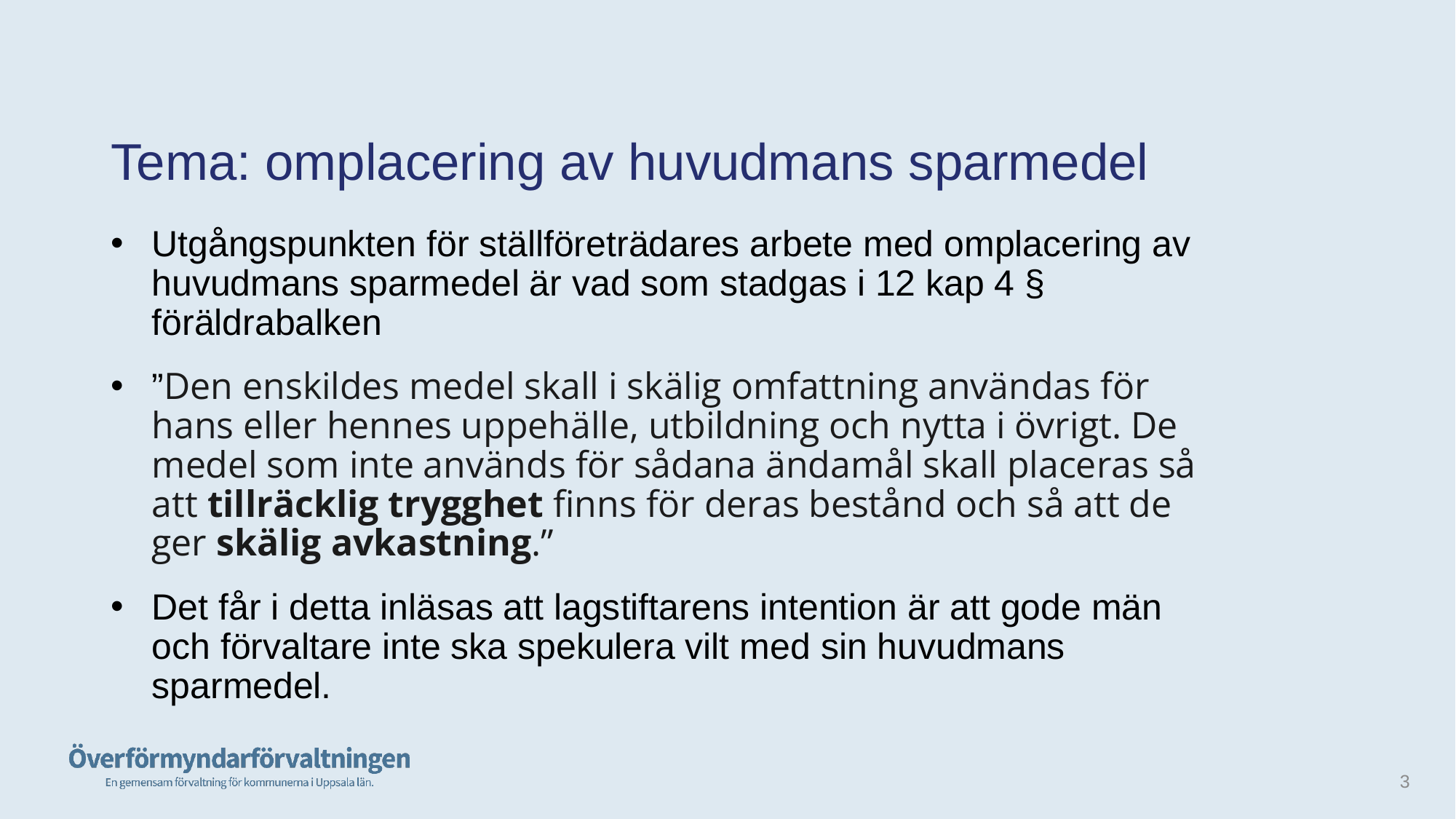

# Tema: omplacering av huvudmans sparmedel

Utgångspunkten för ställföreträdares arbete med omplacering av huvudmans sparmedel är vad som stadgas i 12 kap 4 § föräldrabalken
”Den enskildes medel skall i skälig omfattning användas för hans eller hennes uppehälle, utbildning och nytta i övrigt. De medel som inte används för sådana ändamål skall placeras så att tillräcklig trygghet finns för deras bestånd och så att de ger skälig avkastning.”
Det får i detta inläsas att lagstiftarens intention är att gode män och förvaltare inte ska spekulera vilt med sin huvudmans sparmedel.
3